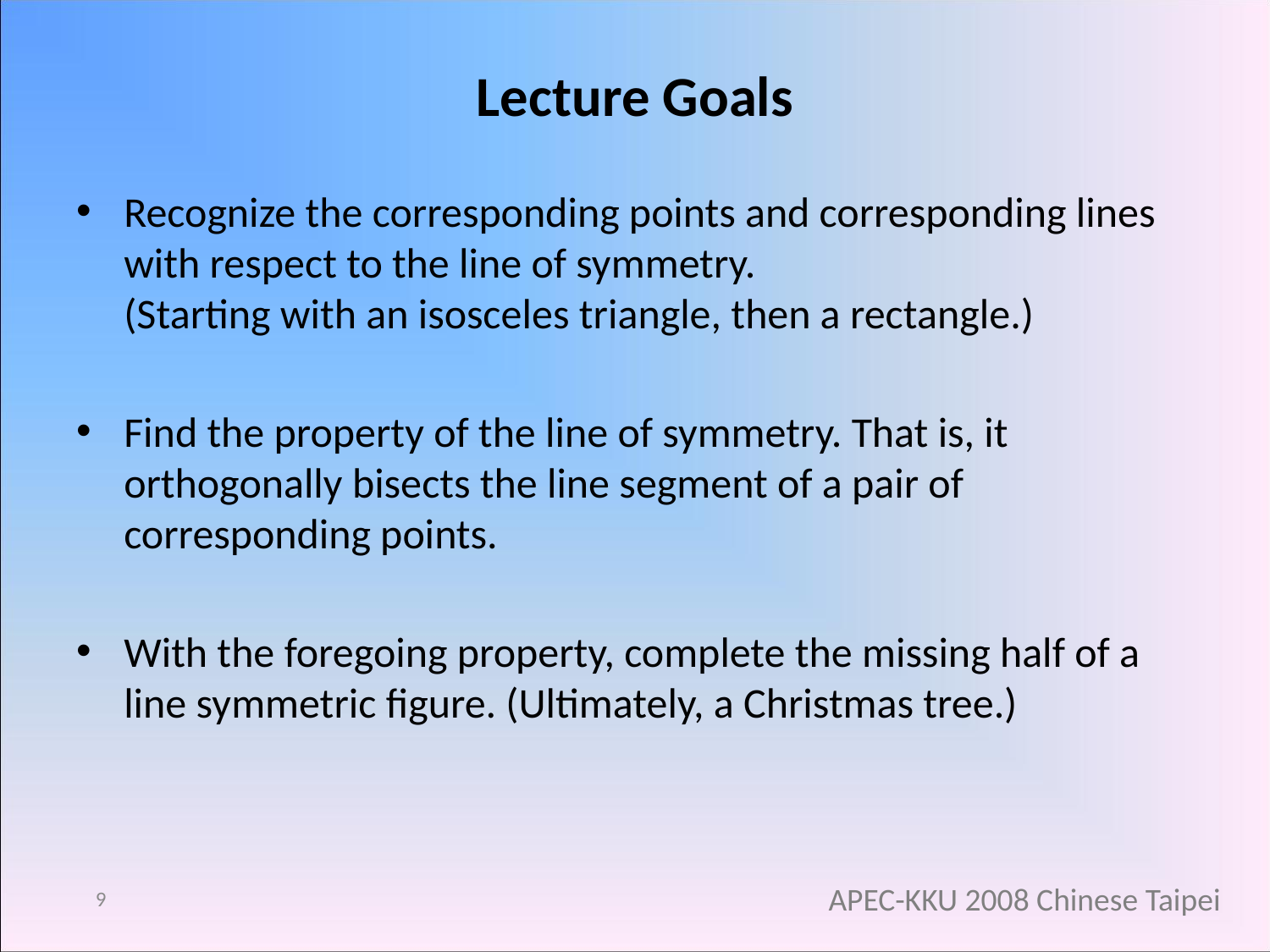

# Lecture Goals
Recognize the corresponding points and corresponding lines with respect to the line of symmetry.
(Starting with an isosceles triangle, then a rectangle.)

Find the property of the line of symmetry. That is, it orthogonally bisects the line segment of a pair of corresponding points.

With the foregoing property, complete the missing half of a line symmetric figure. (Ultimately, a Christmas tree.)

9